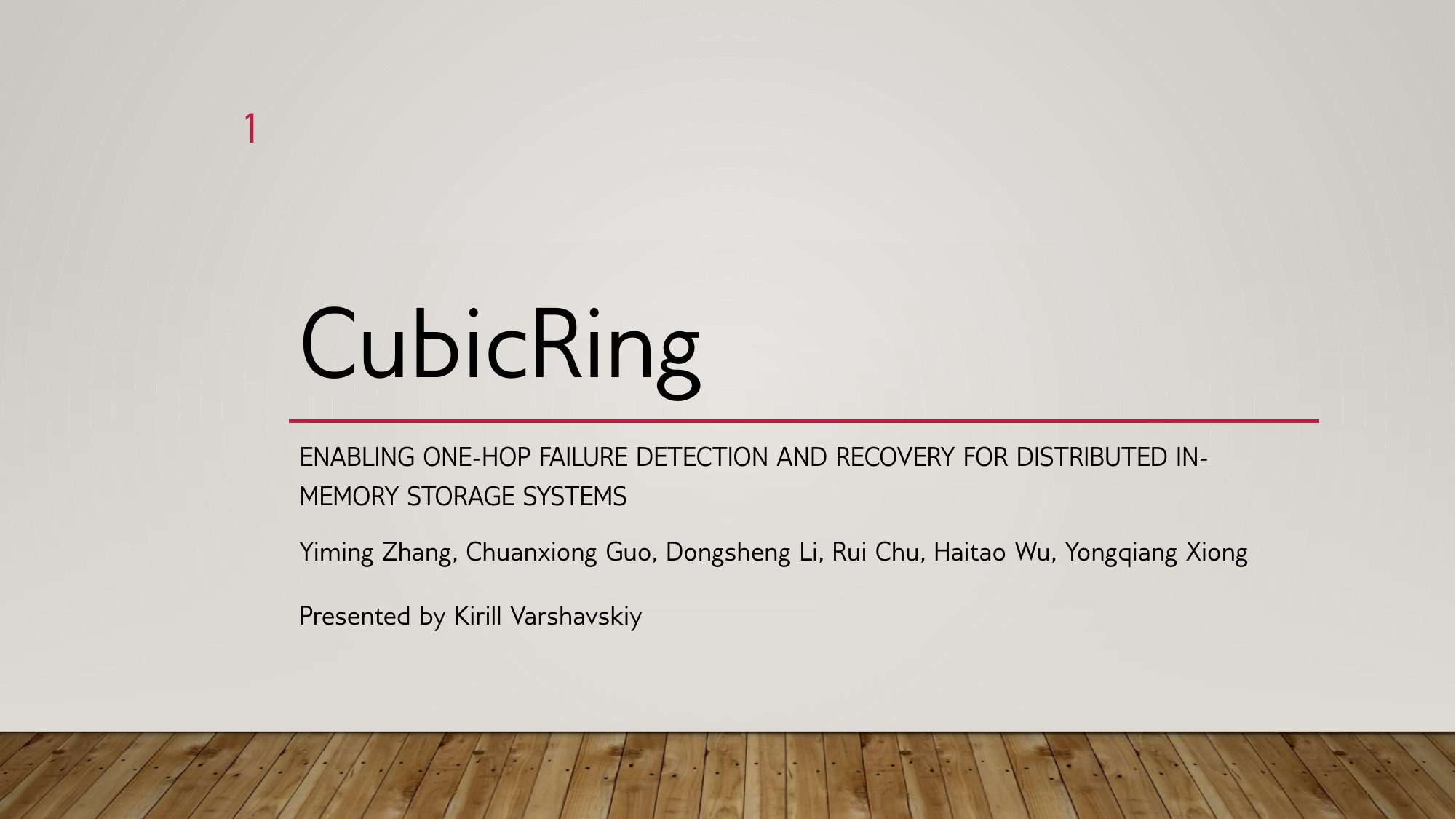

1
# CubicRing
Enabling One-Hop Failure Detection and Recovery for Distributed In-Memory Storage Systems
Yiming Zhang, Chuanxiong Guo, Dongsheng Li, Rui Chu, Haitao Wu, Yongqiang Xiong
Presented by Kirill Varshavskiy